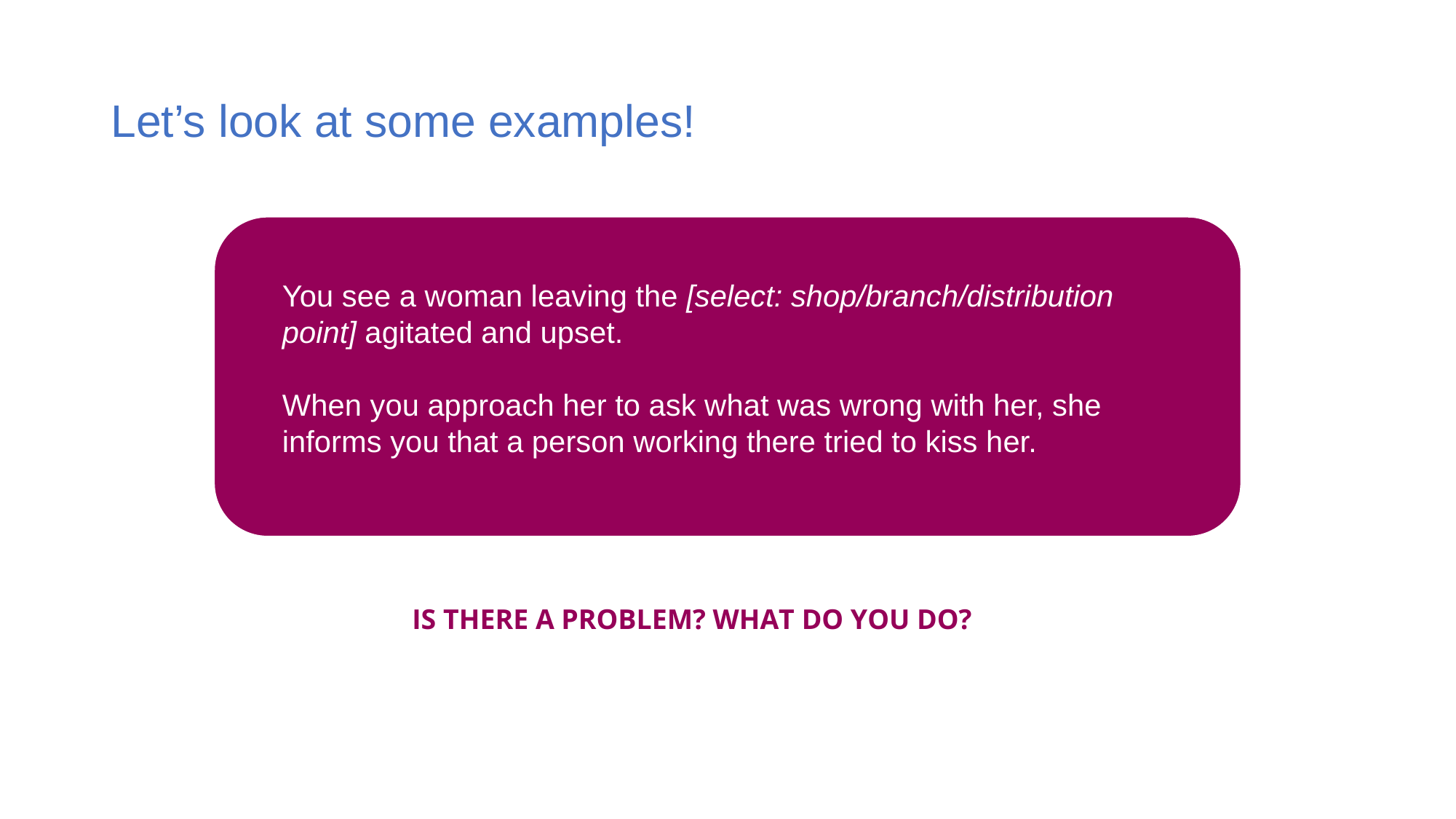

# Let’s look at some examples!

You see a woman leaving the [select: shop/branch/distribution point] agitated and upset.

When you approach her to ask what was wrong with her, she informs you that a person working there tried to kiss her.
IS THERE A PROBLEM? WHAT DO YOU DO?